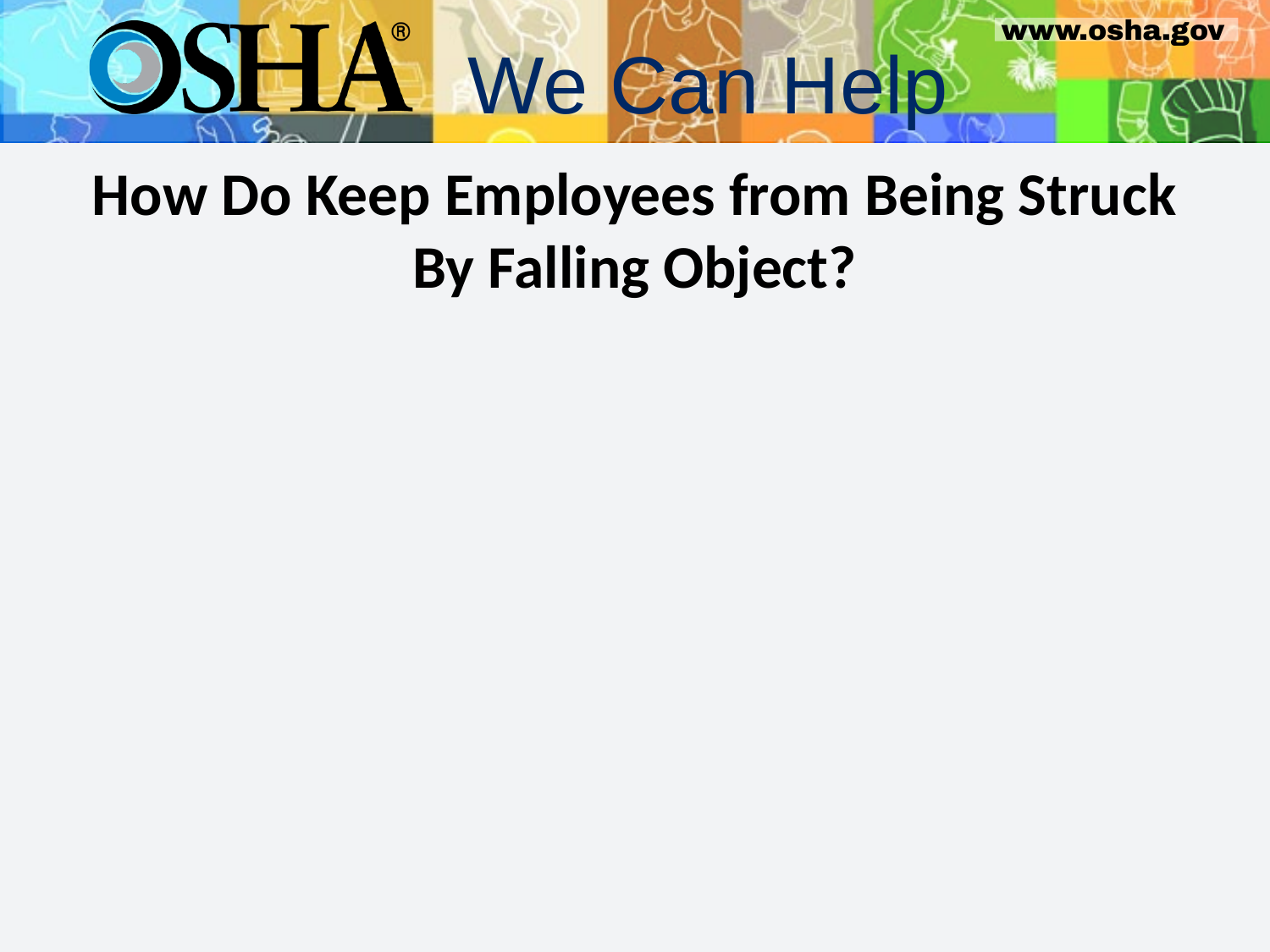

# How Do Keep Employees from Being Struck By Falling Object?